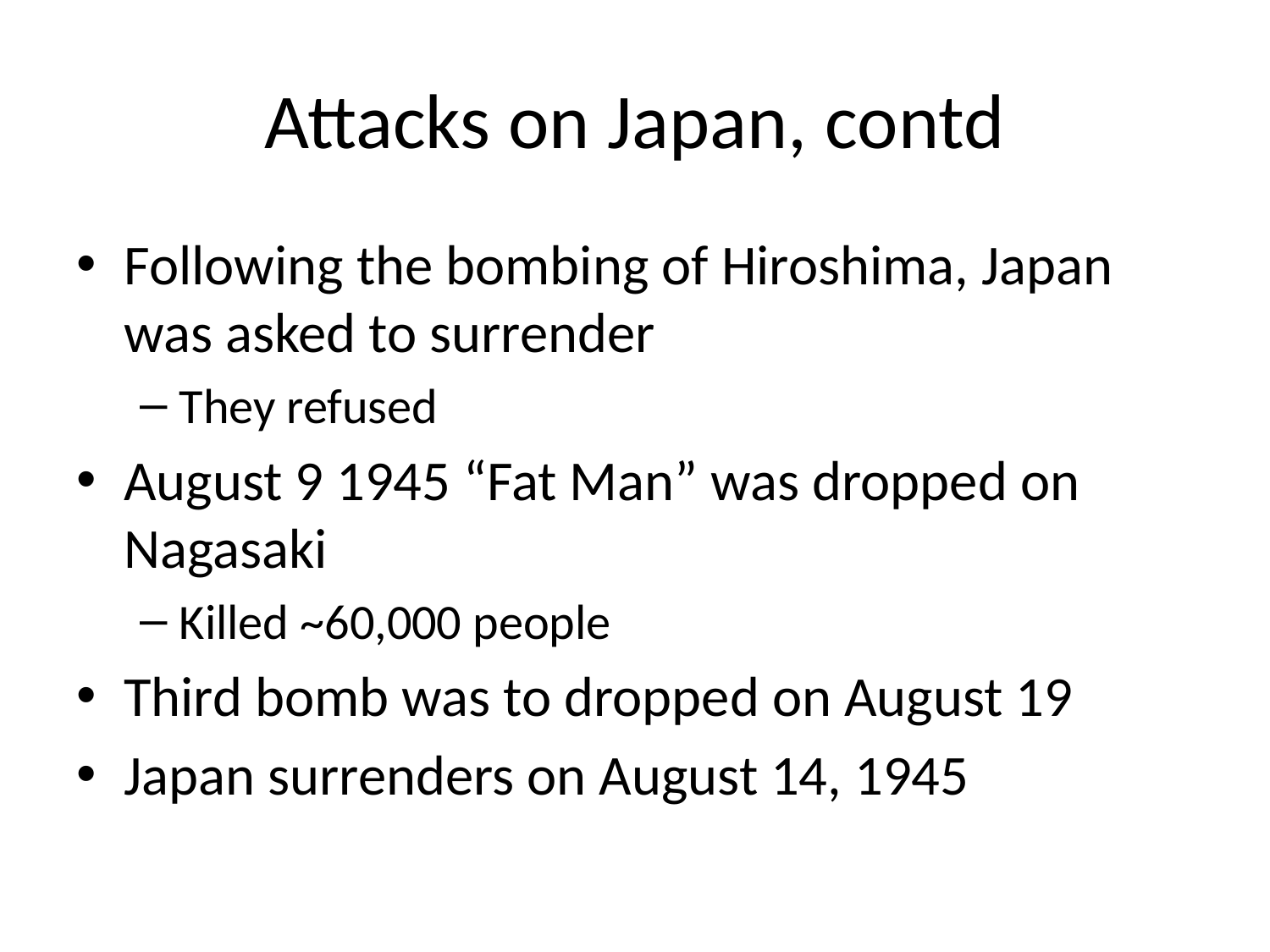

# Attacks on Japan, contd
Following the bombing of Hiroshima, Japan was asked to surrender
They refused
August 9 1945 “Fat Man” was dropped on Nagasaki
Killed ~60,000 people
Third bomb was to dropped on August 19
Japan surrenders on August 14, 1945